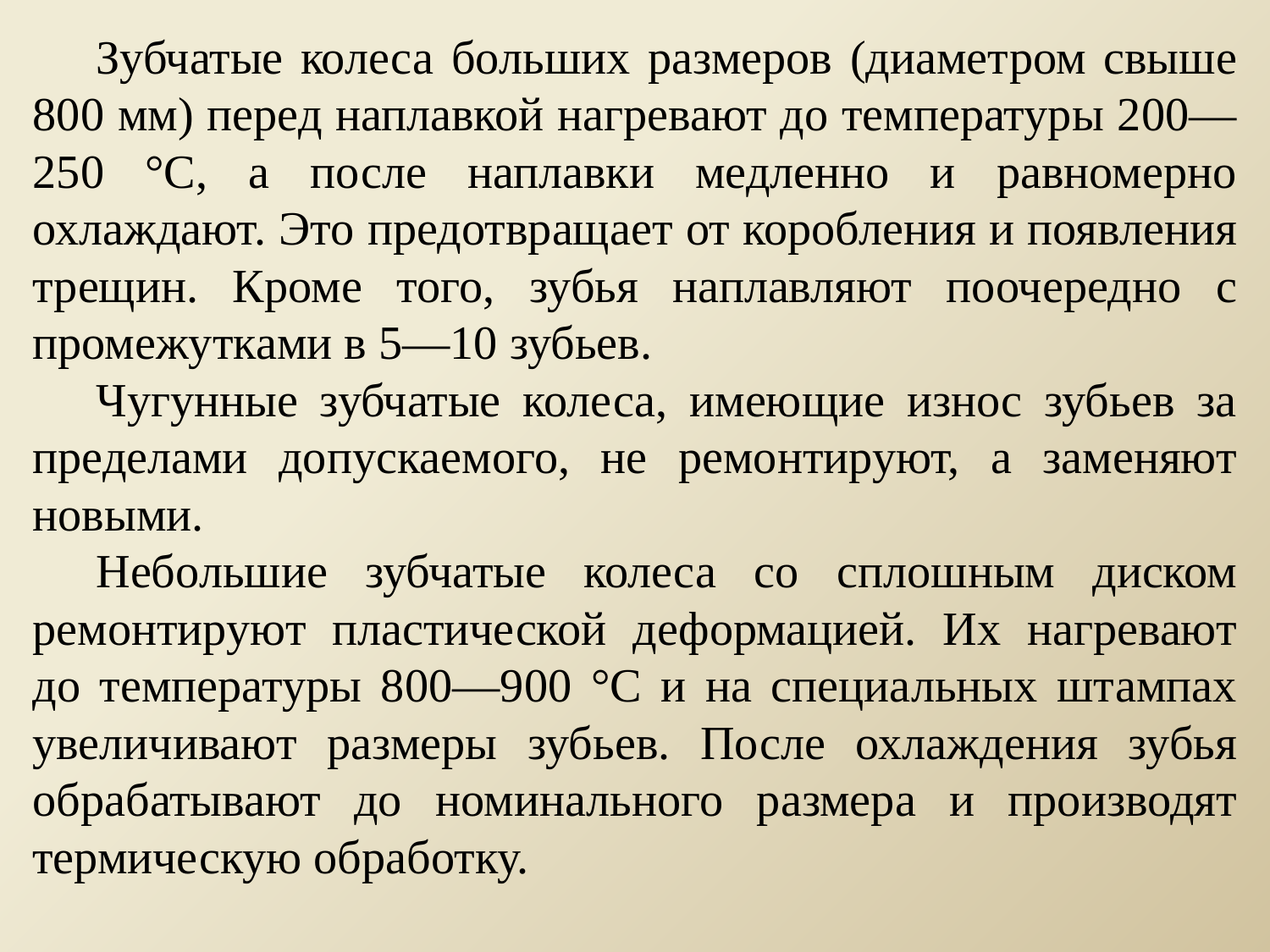

Зубчатые колеса больших размеров (диаметром свыше 800 мм) перед наплавкой нагревают до температуры 200—250 °С, а после наплавки медленно и равномерно охлаждают. Это предотвращает от коробления и появления трещин. Кроме того, зубья наплавляют поочередно с промежутками в 5—10 зубьев.
Чугунные зубчатые колеса, имеющие износ зубьев за пределами допускаемого, не ремонтируют, а заменяют новыми.
Небольшие зубчатые колеса со сплошным диском ремонтируют пластической деформацией. Их нагревают до температуры 800—900 °С и на специальных штампах увеличивают размеры зубьев. После охлаждения зубья обрабатывают до номинального размера и производят термическую обработку.